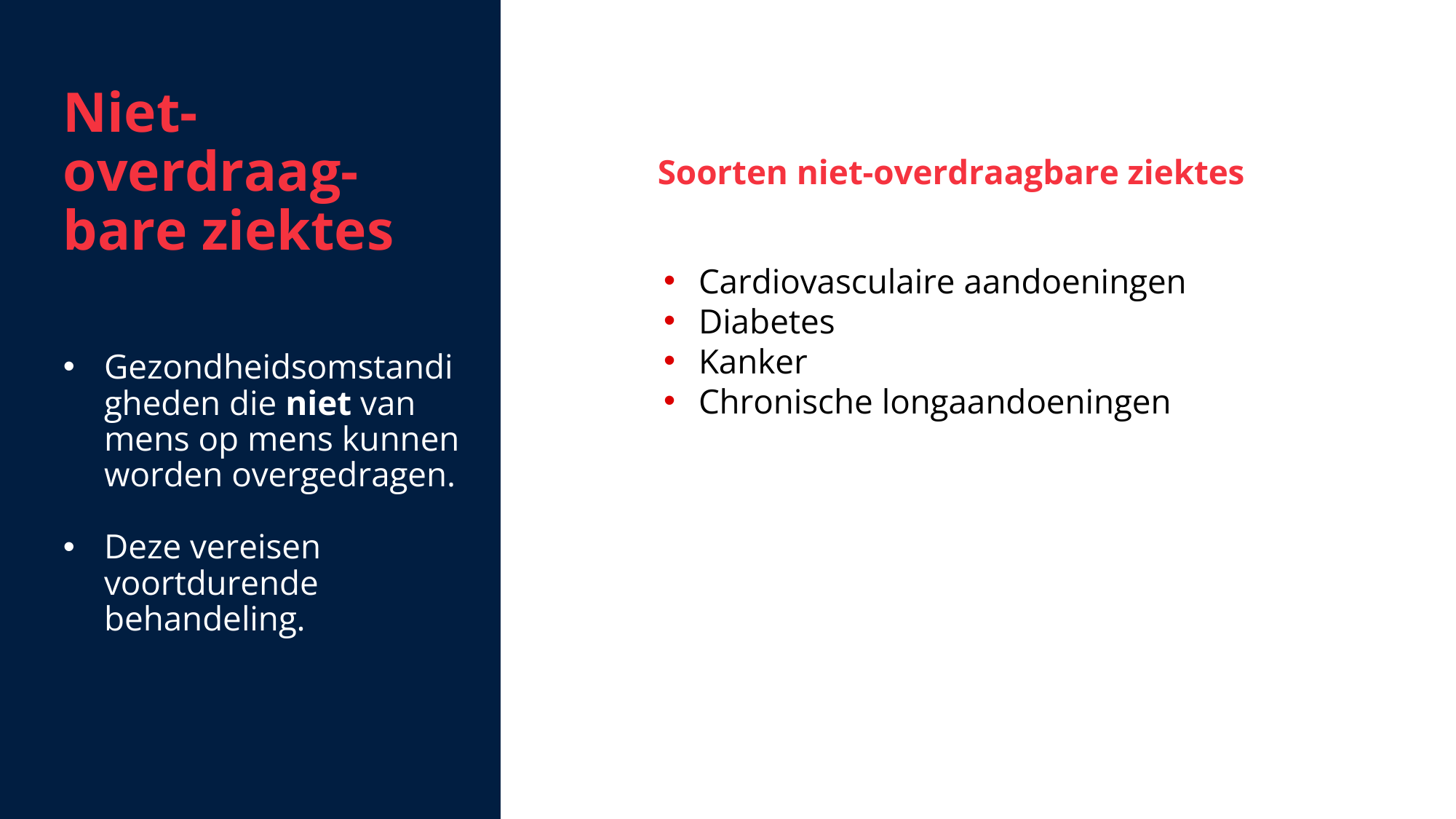

Niet-overdraag-bare ziektes

Gezondheidsomstandigheden die niet van mens op mens kunnen worden overgedragen.

Deze vereisen voortdurende behandeling.

Soorten niet-overdraagbare ziektes

Cardiovasculaire aandoeningen
Diabetes
Kanker
Chronische longaandoeningen